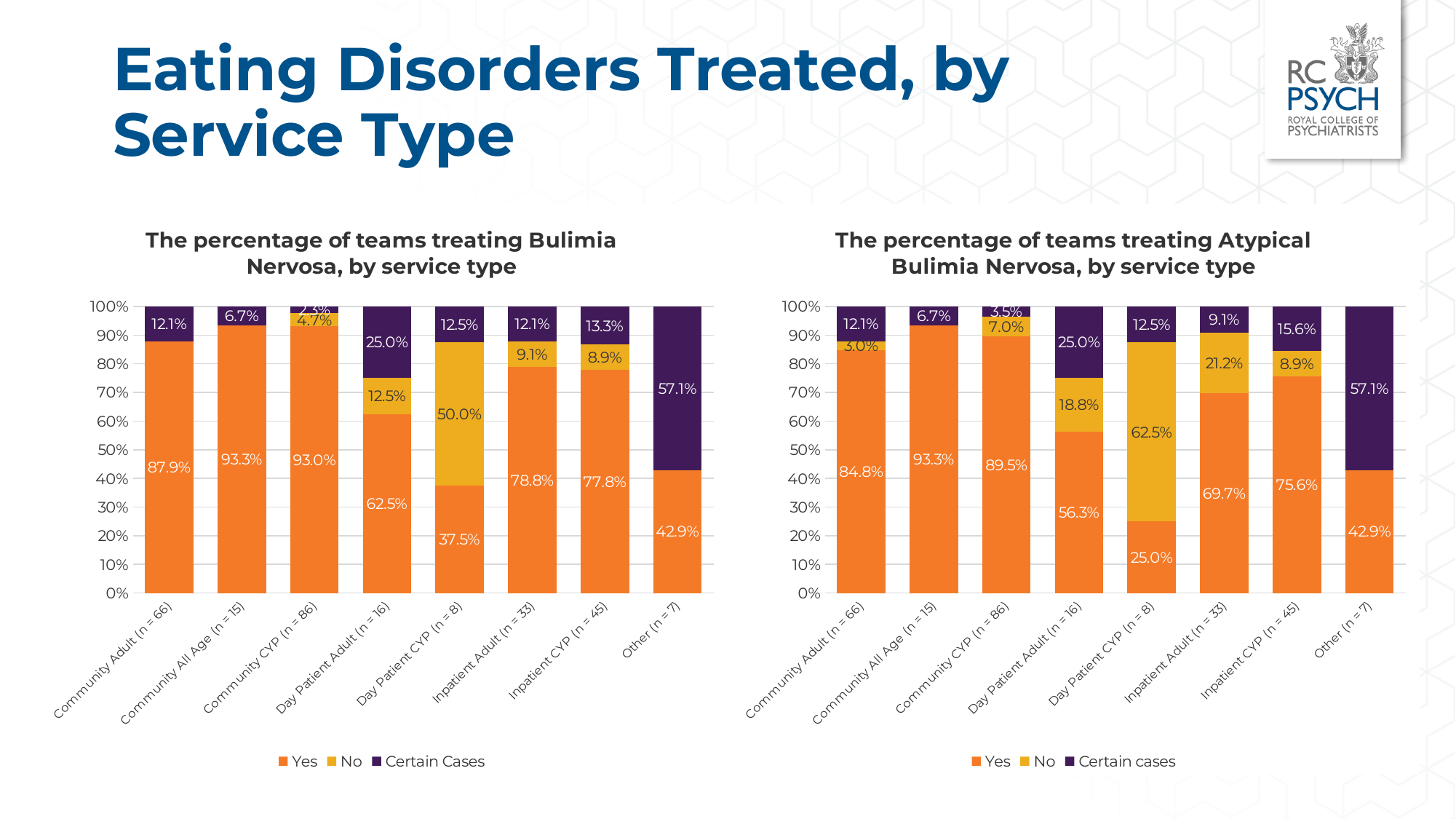

# Eating Disorders Treated, by Service Type

### Chart: The percentage of teams treating Bulimia Nervosa, by service type

| Category | Yes | No | Certain Cases |
|---|---|---|---|
| Community Adult (n = 66) | 0.879 | 0.0 | 0.121 |
| Community All Age (n = 15) | 0.9329999999999999 | 0.0 | 0.067 |
| Community CYP (n = 86) | 0.93 | 0.047 | 0.023 |
| Day Patient Adult (n = 16) | 0.625 | 0.125 | 0.25 |
| Day Patient CYP (n = 8) | 0.375 | 0.5 | 0.125 |
| Inpatient Adult (n = 33) | 0.7879999999999999 | 0.091 | 0.121 |
| Inpatient CYP (n = 45) | 0.778 | 0.089 | 0.133 |
| Other (n = 7) | 0.429 | 0.0 | 0.571 |

### Chart: The percentage of teams treating Atypical Bulimia Nervosa, by service type

| Category | Yes | No | Certain cases |
|---|---|---|---|
| Community Adult (n = 66) | 0.848 | 0.03 | 0.121 |
| Community All Age (n = 15) | 0.9329999999999999 | 0.0 | 0.067 |
| Community CYP (n = 86) | 0.895 | 0.07 | 0.035 |
| Day Patient Adult (n = 16) | 0.563 | 0.188 | 0.25 |
| Day Patient CYP (n = 8) | 0.25 | 0.625 | 0.125 |
| Inpatient Adult (n = 33) | 0.6970000000000001 | 0.212 | 0.091 |
| Inpatient CYP (n = 45) | 0.756 | 0.089 | 0.156 |
| Other (n = 7) | 0.429 | 0.0 | 0.571 |